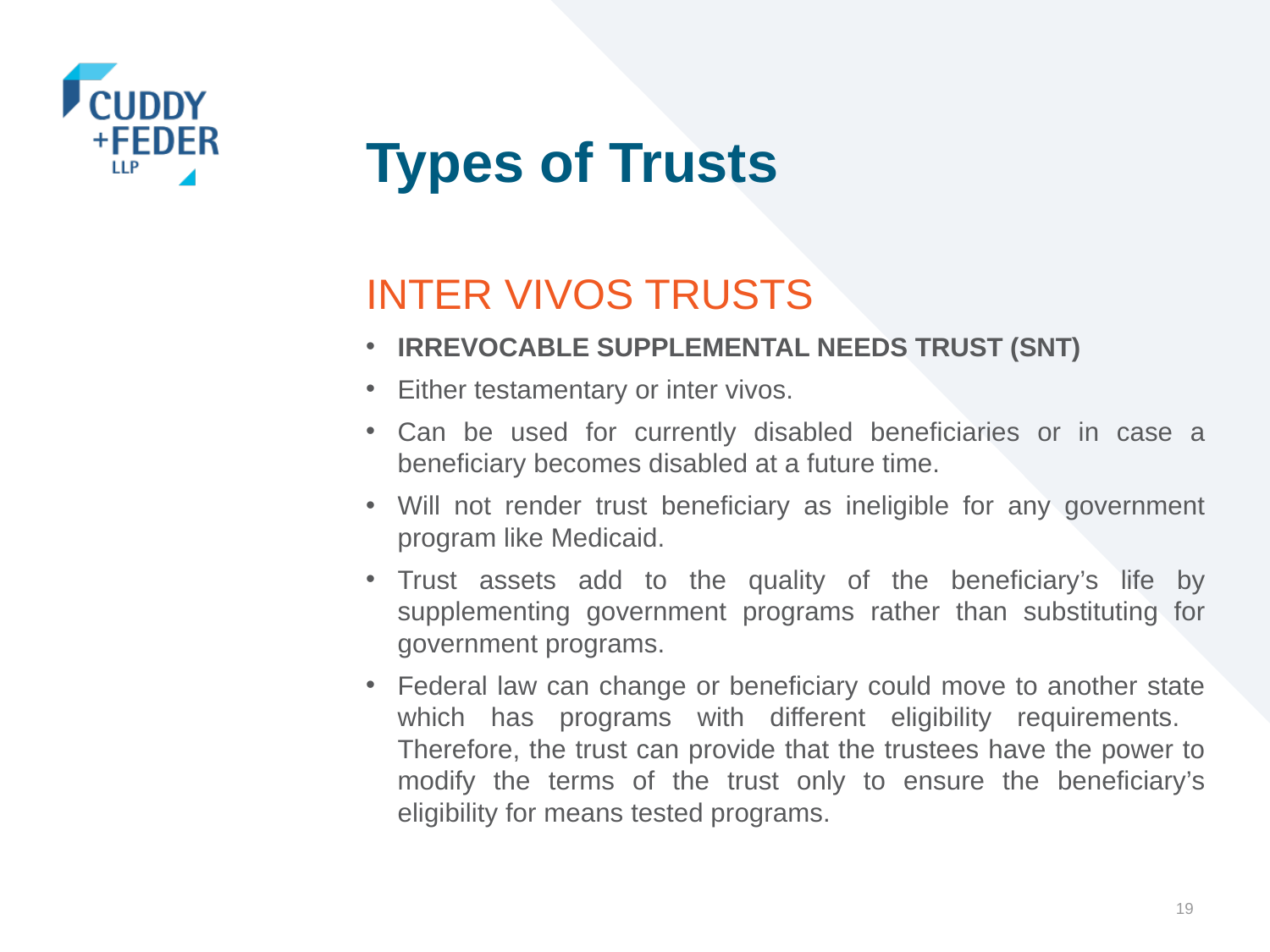

# Types of Trusts
INTER VIVOS TRUSTS
IRREVOCABLE SUPPLEMENTAL NEEDS TRUST (SNT)
Either testamentary or inter vivos.
Can be used for currently disabled beneficiaries or in case a beneficiary becomes disabled at a future time.
Will not render trust beneficiary as ineligible for any government program like Medicaid.
Trust assets add to the quality of the beneficiary’s life by supplementing government programs rather than substituting for government programs.
Federal law can change or beneficiary could move to another state which has programs with different eligibility requirements.  Therefore, the trust can provide that the trustees have the power to modify the terms of the trust only to ensure the beneficiary’s eligibility for means tested programs.

19